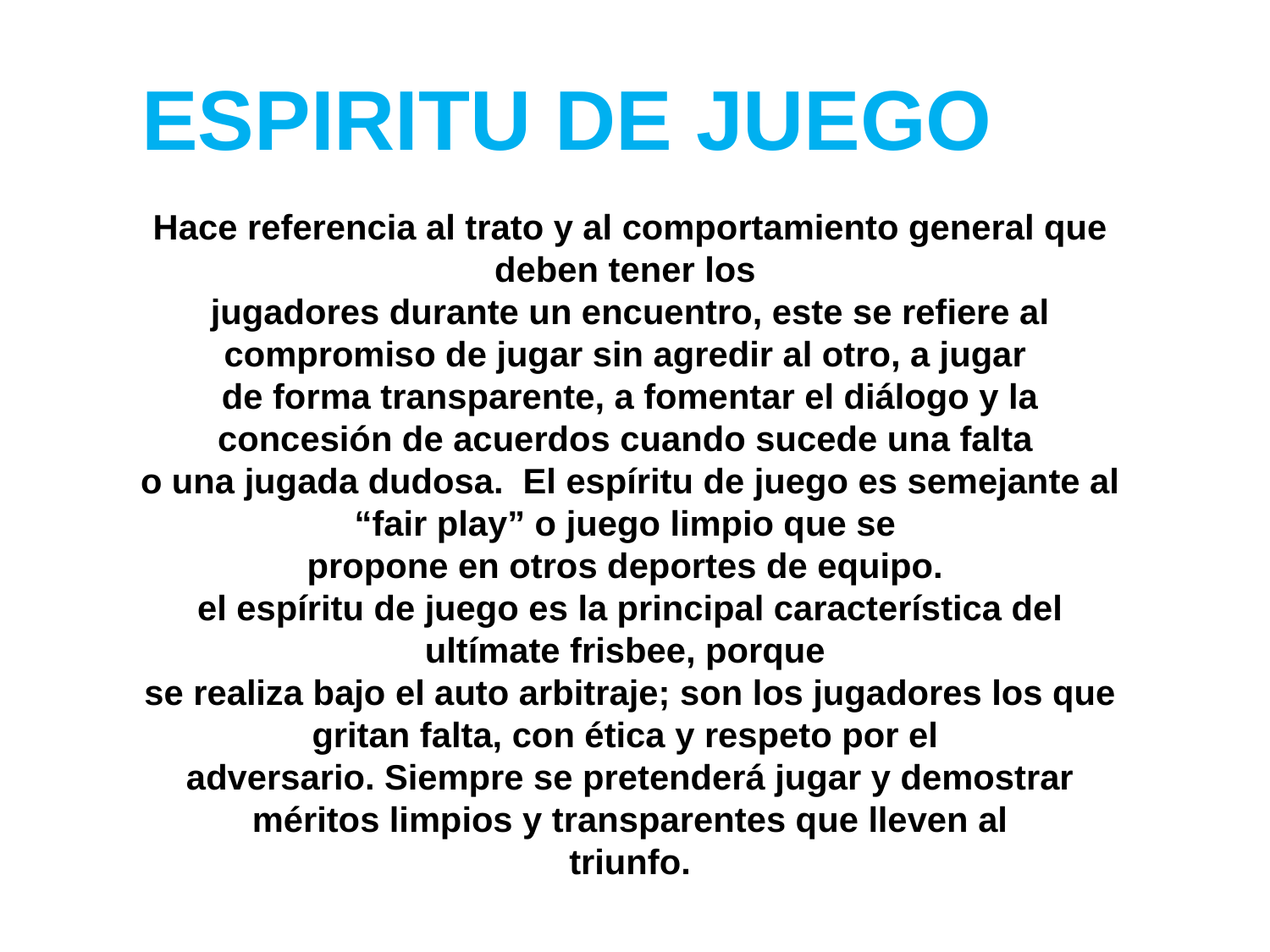

ESPIRITU DE JUEGO
Hace referencia al trato y al comportamiento general que deben tener los
jugadores durante un encuentro, este se refiere al compromiso de jugar sin agredir al otro, a jugar
de forma transparente, a fomentar el diálogo y la concesión de acuerdos cuando sucede una falta
o una jugada dudosa.  El espíritu de juego es semejante al “fair play” o juego limpio que se
propone en otros deportes de equipo.
el espíritu de juego es la principal característica del ultímate frisbee, porque
se realiza bajo el auto arbitraje; son los jugadores los que gritan falta, con ética y respeto por el
adversario. Siempre se pretenderá jugar y demostrar méritos limpios y transparentes que lleven al
triunfo.